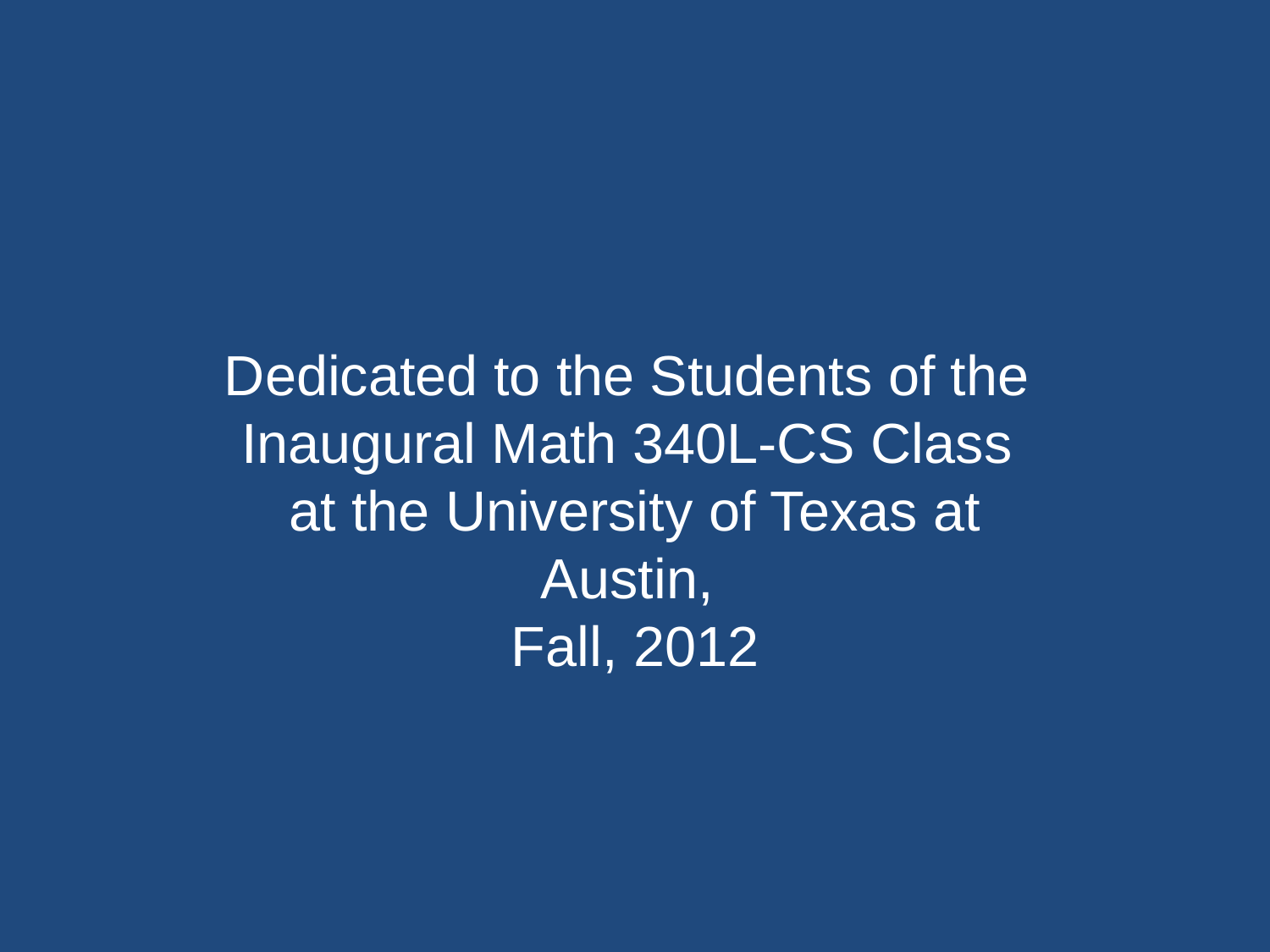

Dedicated to the Students of the
Inaugural Math 340L-CS Class
at the University of Texas at Austin,
Fall, 2012